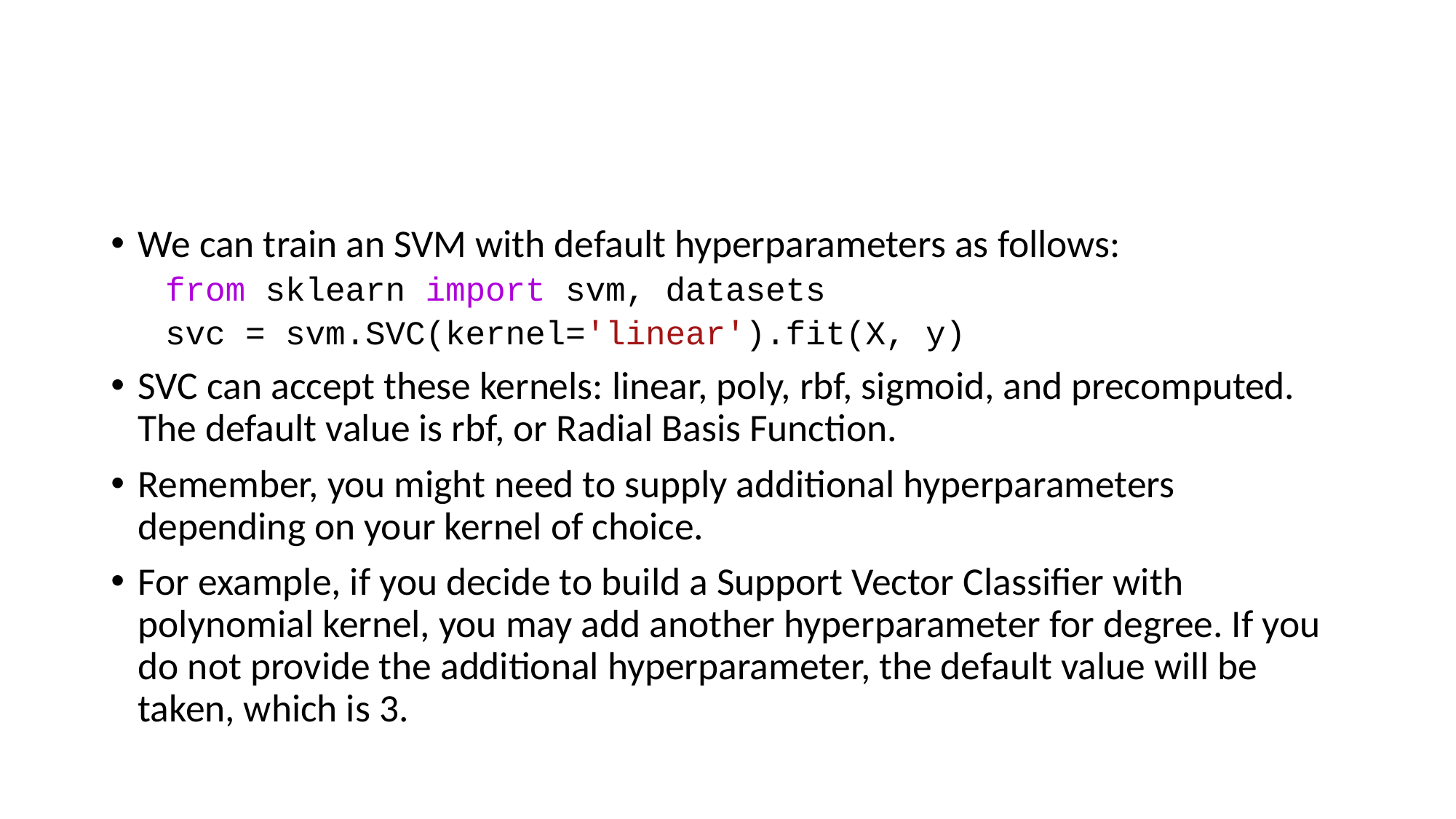

#
We can train an SVM with default hyperparameters as follows:
from sklearn import svm, datasets
svc = svm.SVC(kernel='linear').fit(X, y)
SVC can accept these kernels: linear, poly, rbf, sigmoid, and precomputed. The default value is rbf, or Radial Basis Function.
Remember, you might need to supply additional hyperparameters depending on your kernel of choice.
For example, if you decide to build a Support Vector Classifier with polynomial kernel, you may add another hyperparameter for degree. If you do not provide the additional hyperparameter, the default value will be taken, which is 3.